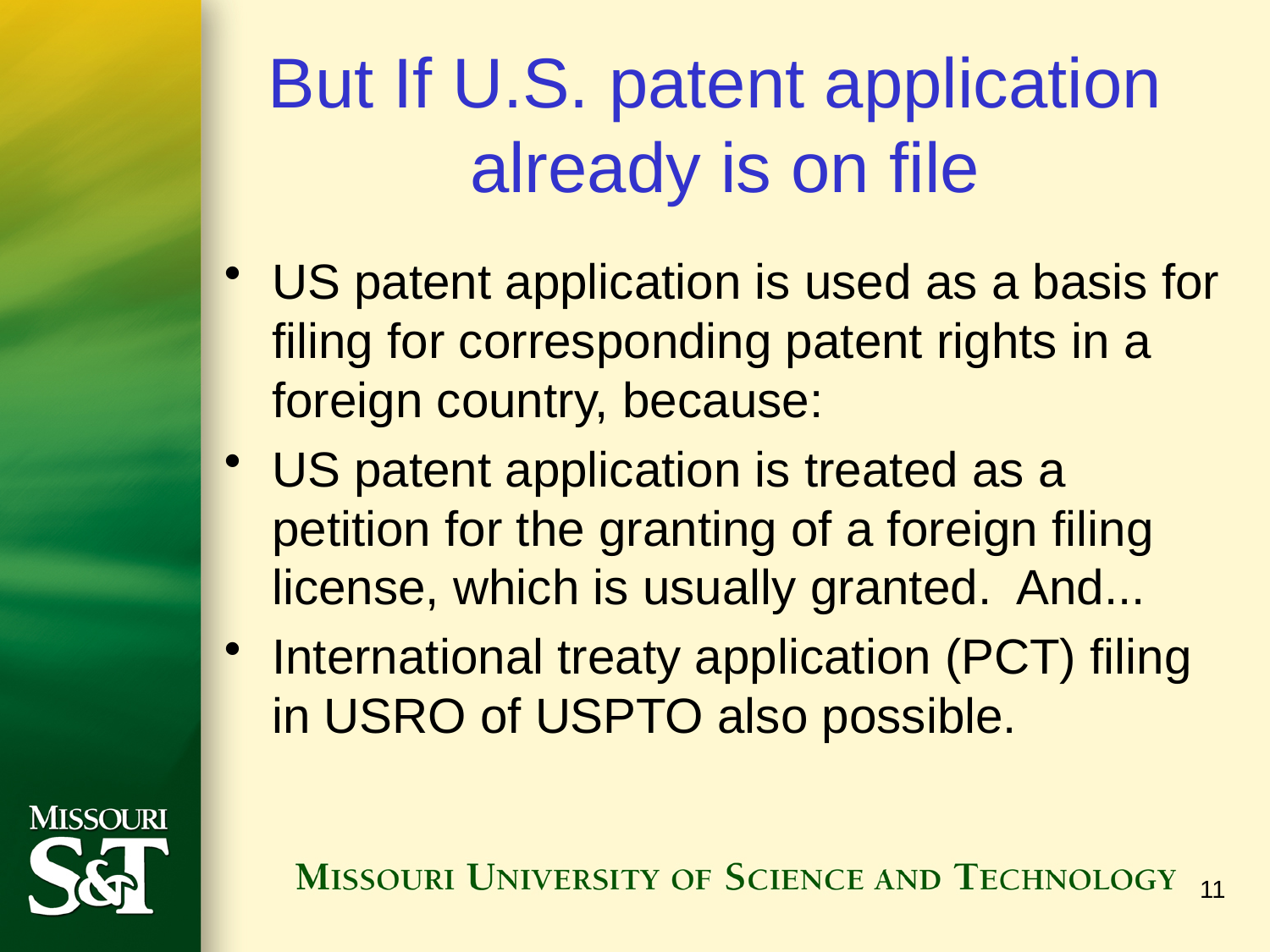

# But If U.S. patent application already is on file
US patent application is used as a basis for filing for corresponding patent rights in a foreign country, because:
US patent application is treated as a petition for the granting of a foreign filing license, which is usually granted.  And...
International treaty application (PCT) filing in USRO of USPTO also possible.
11